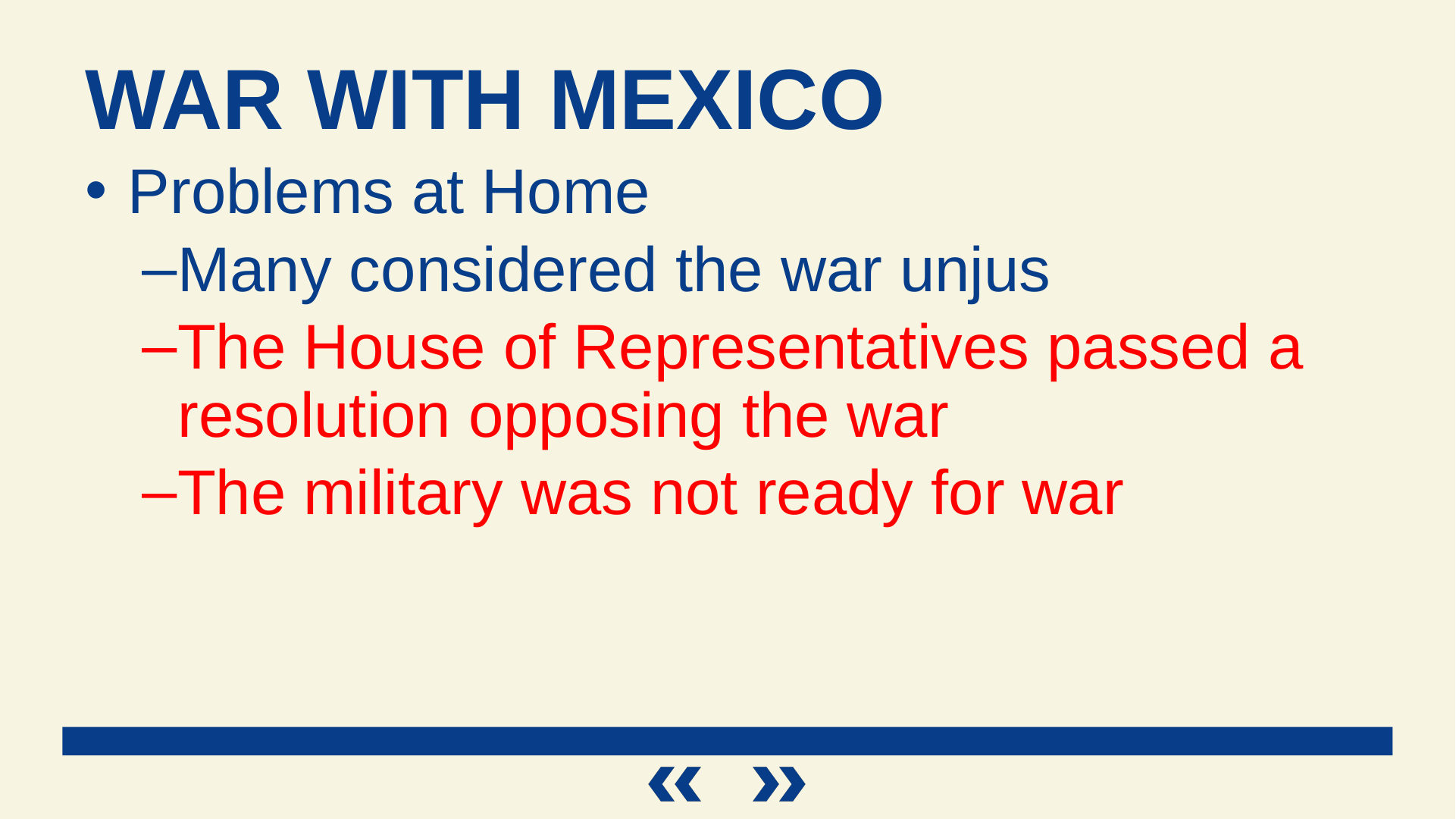

War With Mexico
Problems at Home
Many considered the war unjus
The House of Representatives passed a resolution opposing the war
The military was not ready for war